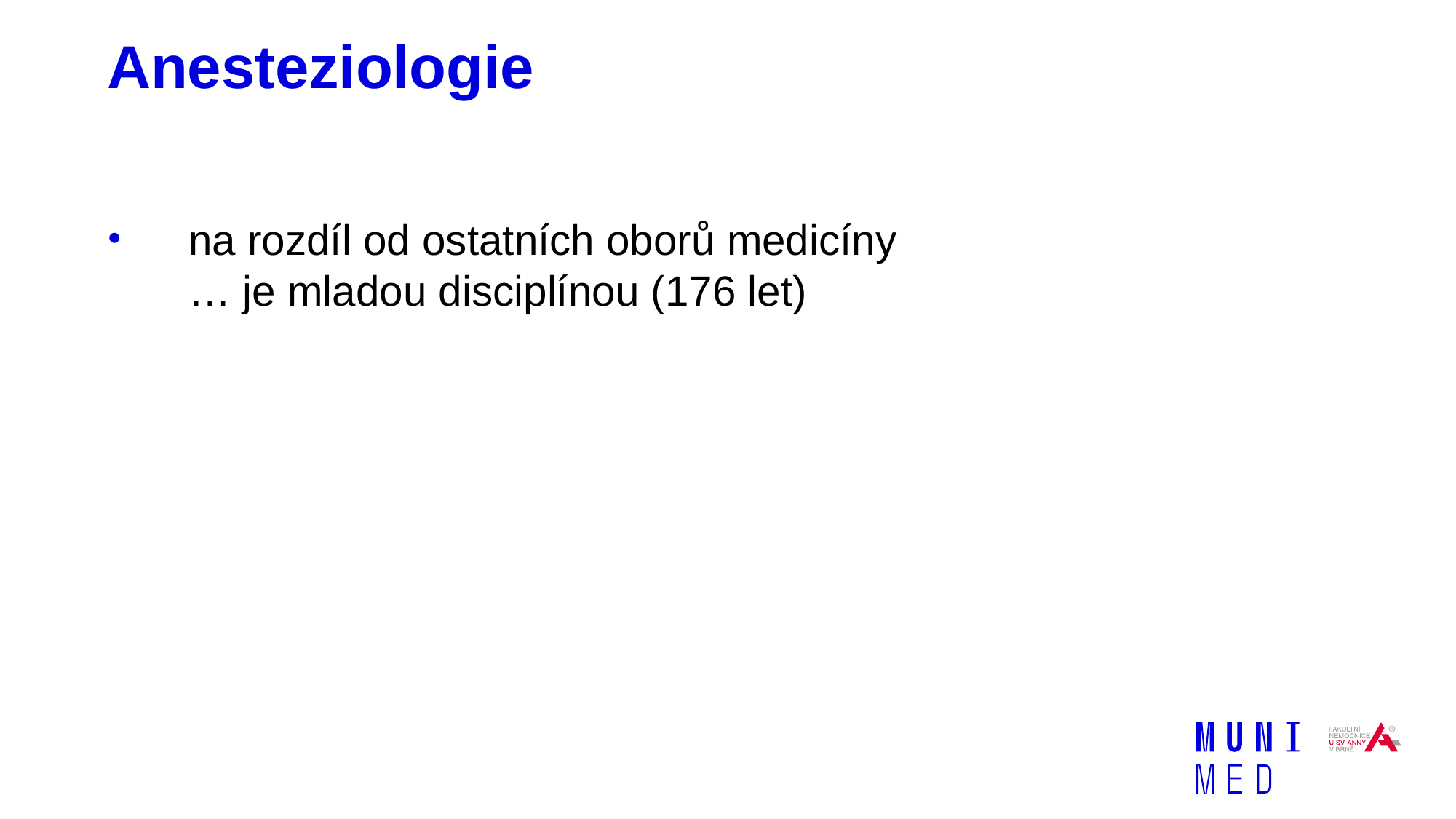

# Anesteziologie
na rozdíl od ostatních oborů medicíny
… je mladou disciplínou (176 let)